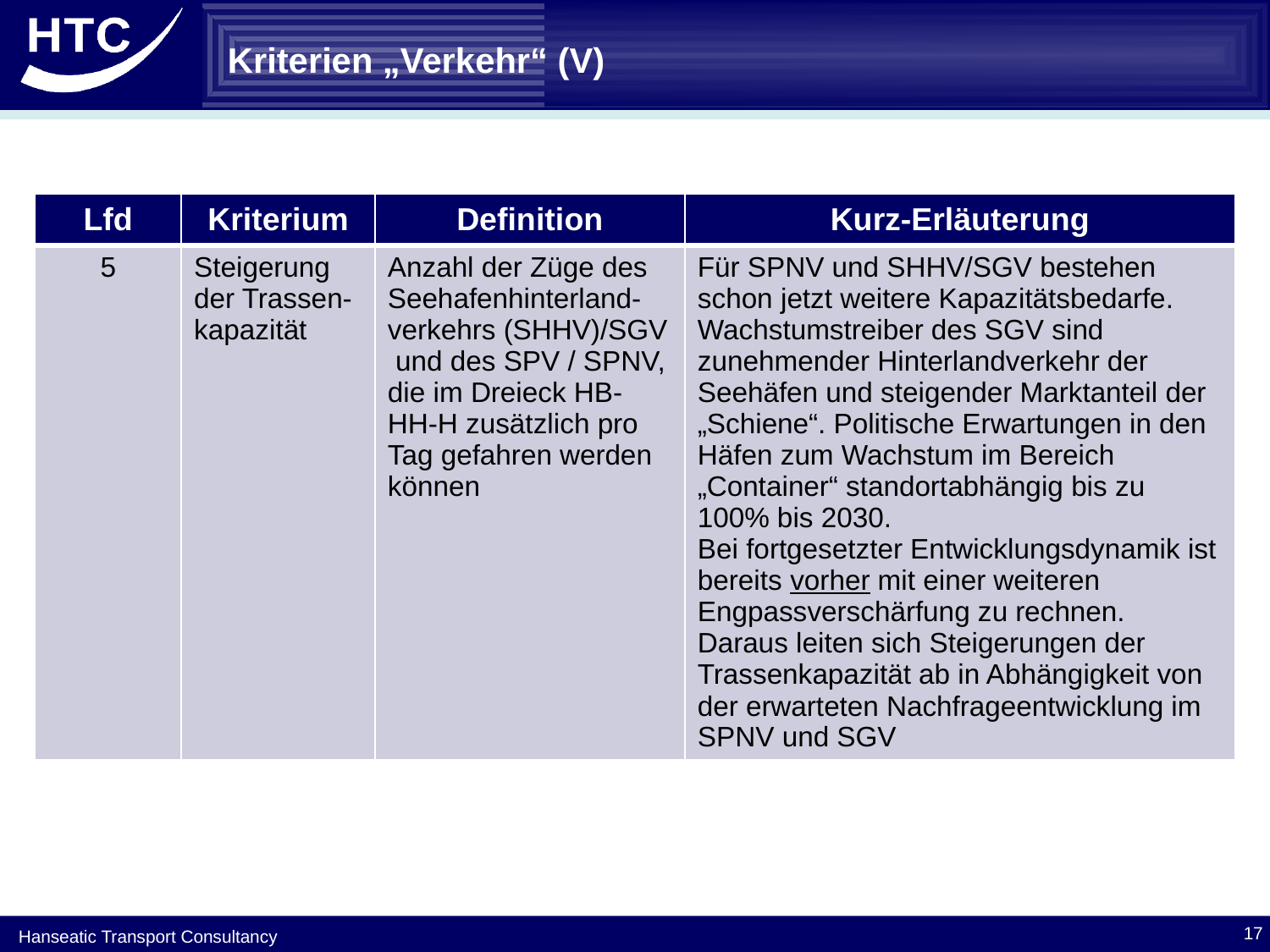

# Kriterien „Verkehr“ (V)
| Lfd | Kriterium | Definition | Kurz-Erläuterung |
| --- | --- | --- | --- |
| 5 | Steigerung der Trassen-kapazität | Anzahl der Züge des Seehafenhinterland-verkehrs (SHHV)/SGV und des SPV / SPNV, die im Dreieck HB-HH-H zusätzlich pro Tag gefahren werden können | Für SPNV und SHHV/SGV bestehen schon jetzt weitere Kapazitätsbedarfe. Wachstumstreiber des SGV sind zunehmender Hinterlandverkehr der Seehäfen und steigender Marktanteil der „Schiene“. Politische Erwartungen in den Häfen zum Wachstum im Bereich „Container“ standortabhängig bis zu 100% bis 2030. Bei fortgesetzter Entwicklungsdynamik ist bereits vorher mit einer weiteren Engpassverschärfung zu rechnen. Daraus leiten sich Steigerungen der Trassenkapazität ab in Abhängigkeit von der erwarteten Nachfrageentwicklung im SPNV und SGV |
17